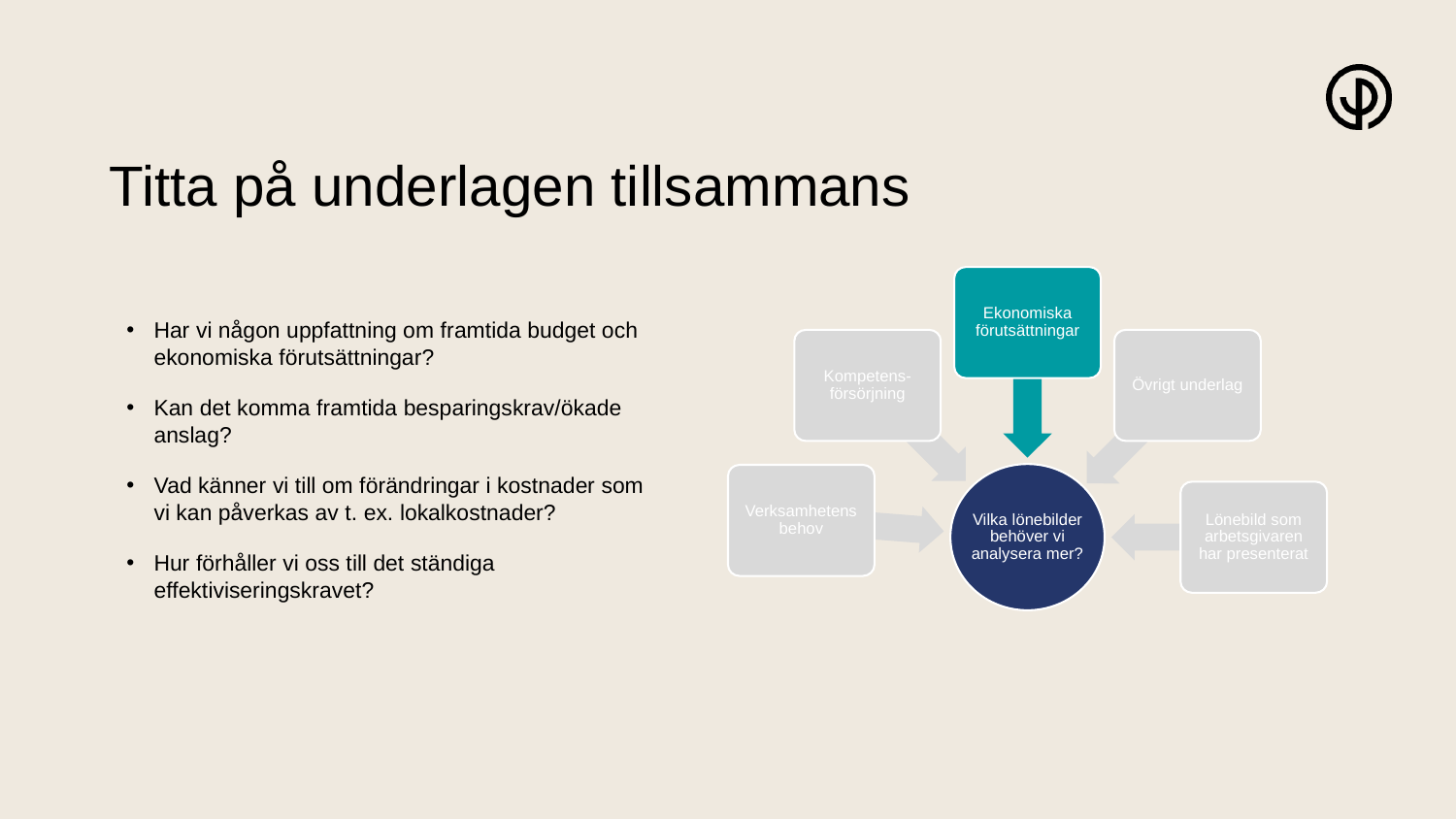

# Titta på underlagen tillsammans
Ekonomiska förutsättningar
Kompetens-försörjning
Övrigt underlag

Vilka lönebilder behöver vi analysera mer?
Verksamhetens behov
Lönebild som arbetsgivaren har presenterat

Har vi någon uppfattning om framtida budget och ekonomiska förutsättningar?
Kan det komma framtida besparingskrav/ökade anslag?
Vad känner vi till om förändringar i kostnader som vi kan påverkas av t. ex. lokalkostnader?
Hur förhåller vi oss till det ständiga effektiviseringskravet?